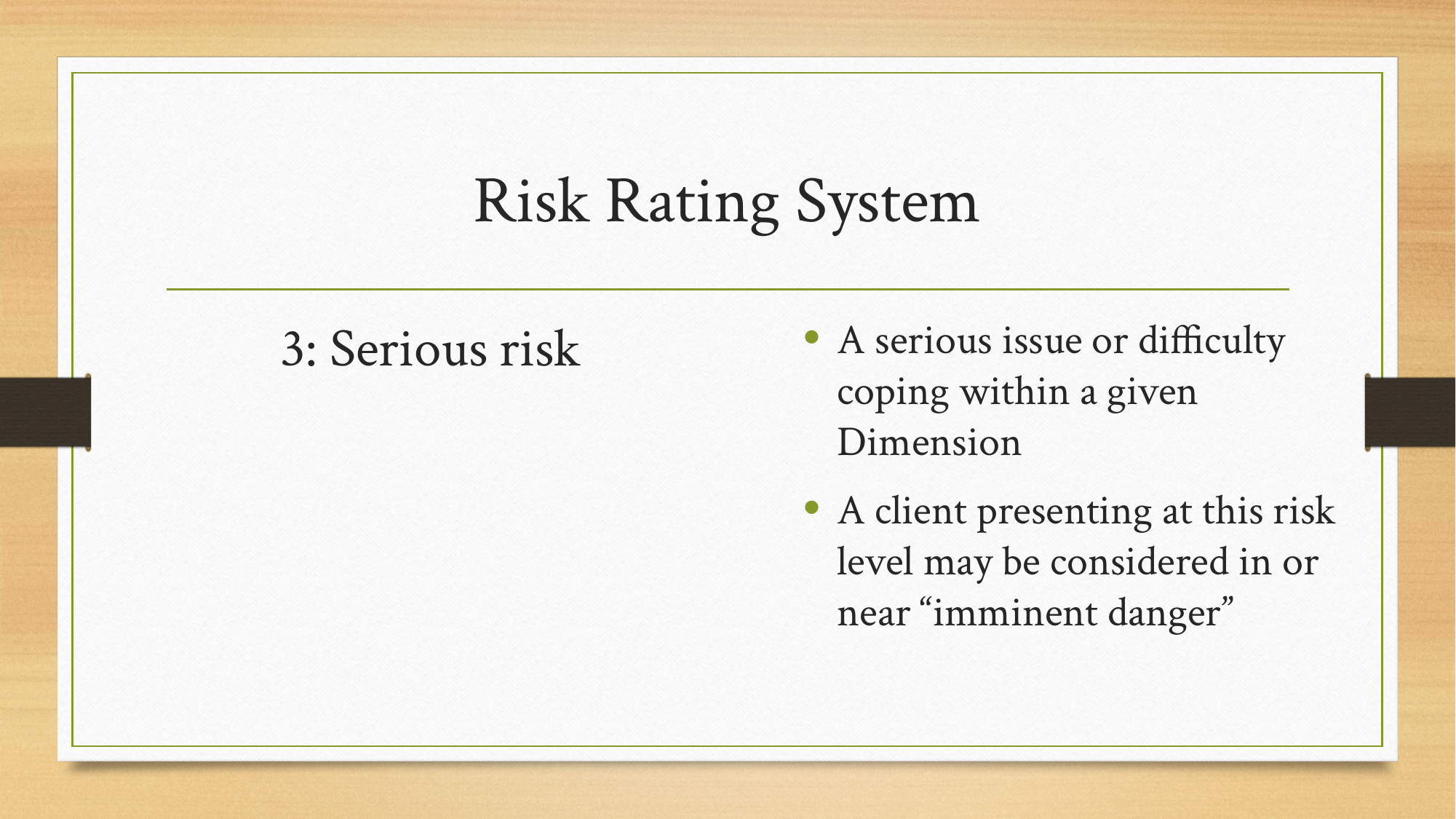

# Risk Rating System
3: Serious risk
A serious issue or difficulty coping within a given Dimension
A client presenting at this risk level may be considered in or near “imminent danger”